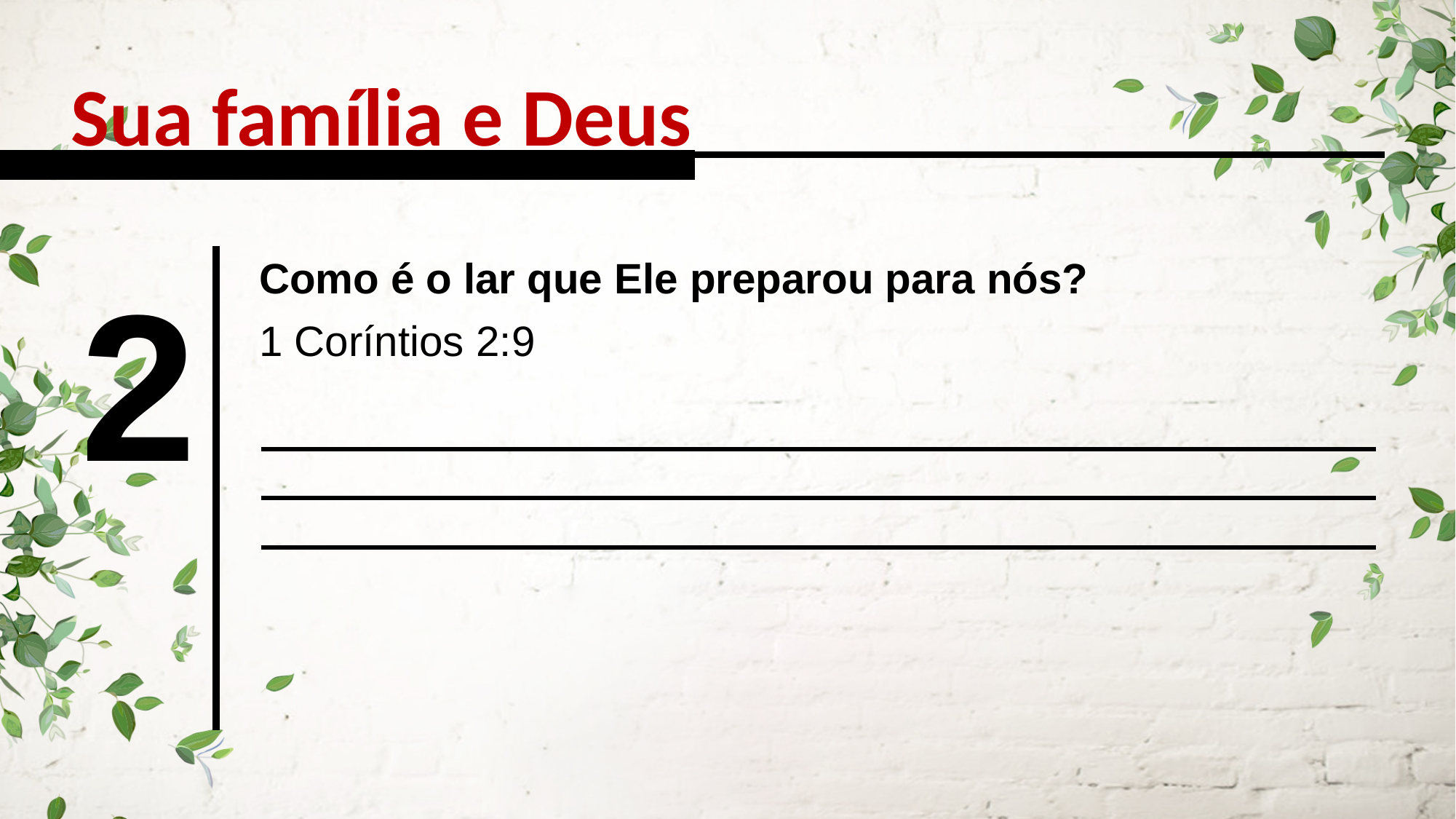

Sua família e Deus

2
Como é o lar que Ele preparou para nós?
1 Coríntios 2:9